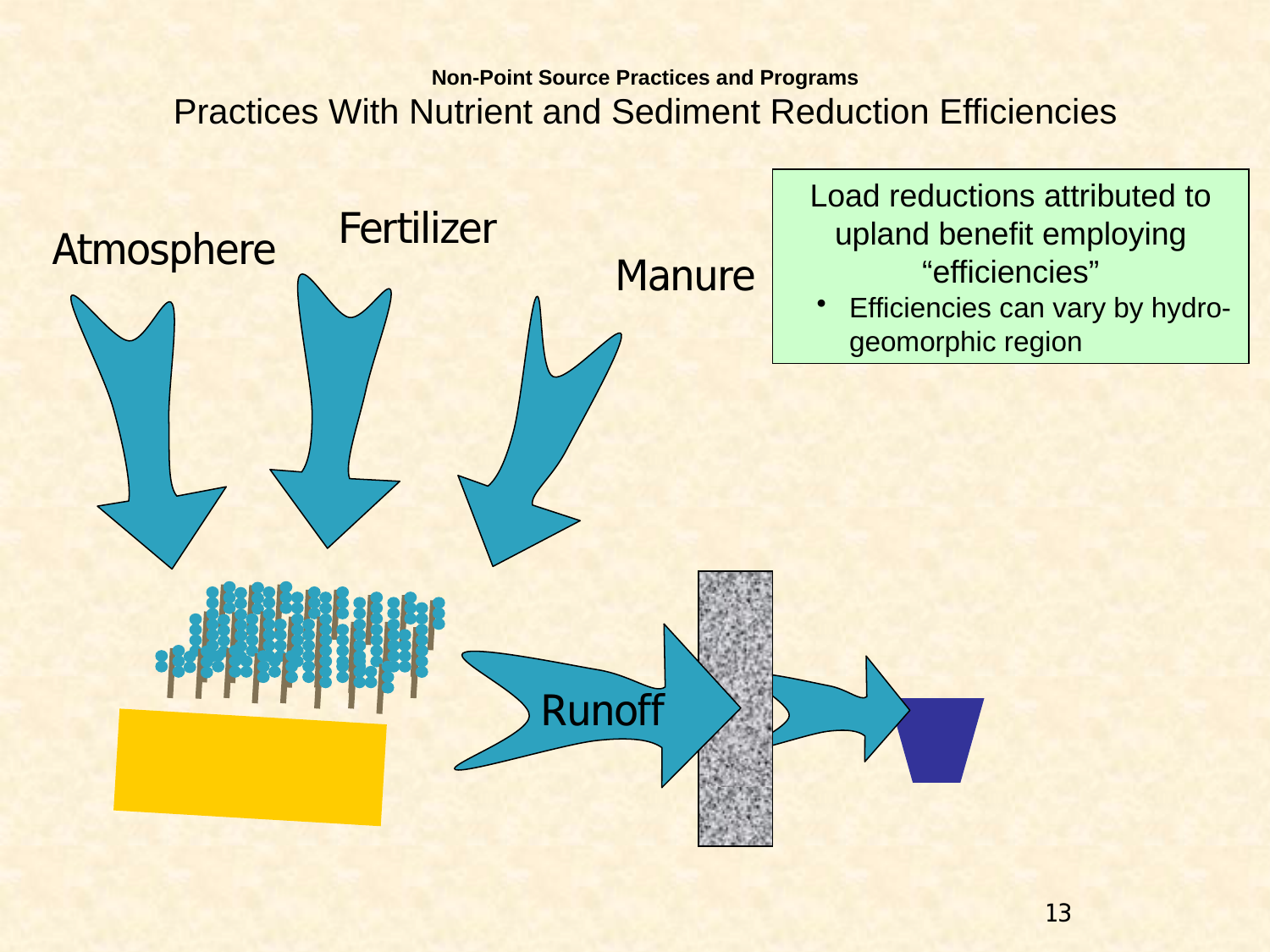

Non-Point Source Practices and Programs
Practices With Nutrient and Sediment Reduction Efficiencies
Load reductions attributed to upland benefit employing “efficiencies”
Efficiencies can vary by hydro-geomorphic region
Fertilizer
Atmosphere
Manure

Runoff

13